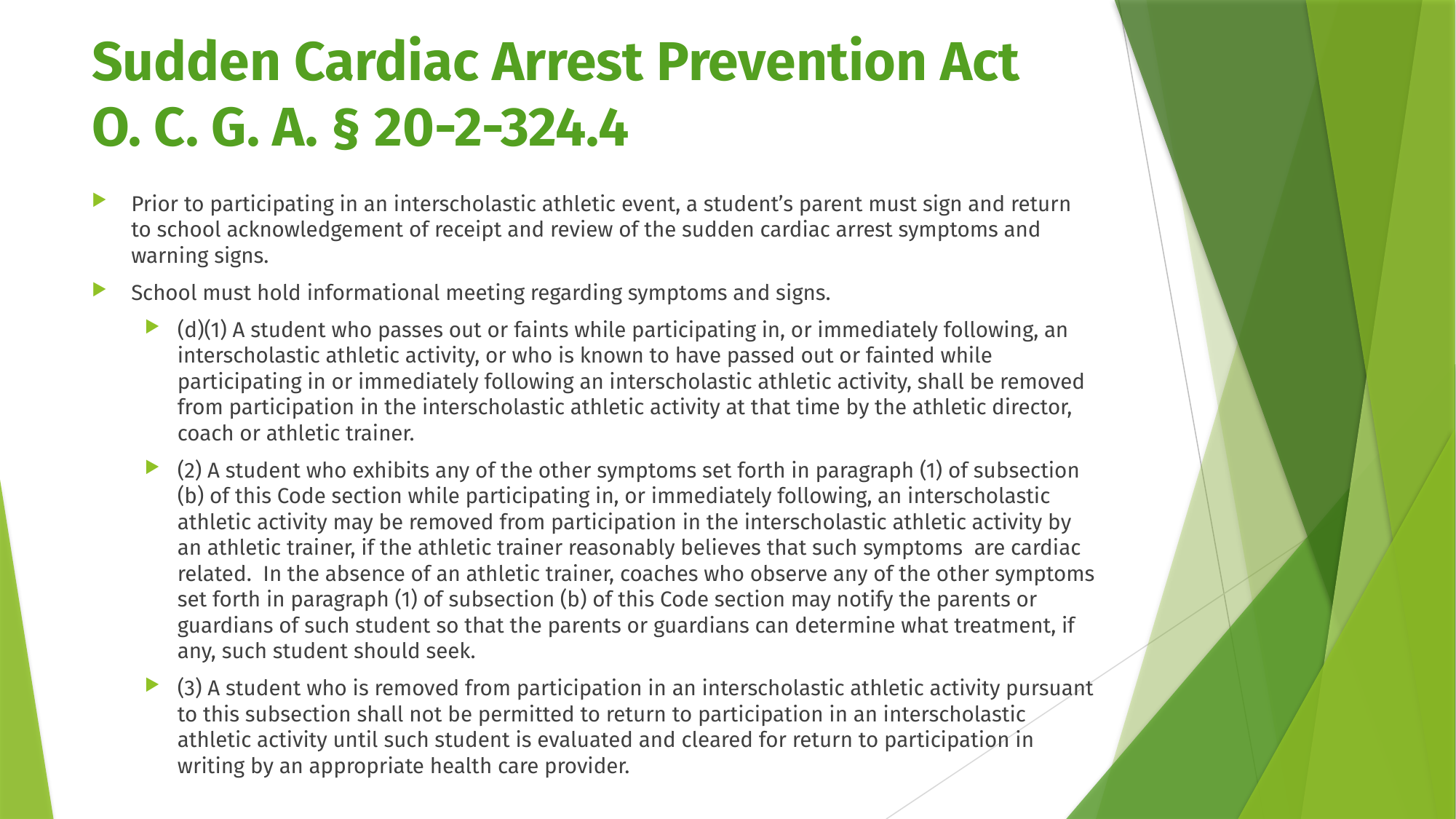

# Sudden Cardiac Arrest Prevention Act O. C. G. A. § 20-2-324.4
Prior to participating in an interscholastic athletic event, a student’s parent must sign and return to school acknowledgement of receipt and review of the sudden cardiac arrest symptoms and warning signs.
School must hold informational meeting regarding symptoms and signs.
(d)(1) A student who passes out or faints while participating in, or immediately following, an interscholastic athletic activity, or who is known to have passed out or fainted while participating in or immediately following an interscholastic athletic activity, shall be removed from participation in the interscholastic athletic activity at that time by the athletic director, coach or athletic trainer.
(2) A student who exhibits any of the other symptoms set forth in paragraph (1) of subsection (b) of this Code section while participating in, or immediately following, an interscholastic athletic activity may be removed from participation in the interscholastic athletic activity by an athletic trainer, if the athletic trainer reasonably believes that such symptoms  are cardiac related.  In the absence of an athletic trainer, coaches who observe any of the other symptoms set forth in paragraph (1) of subsection (b) of this Code section may notify the parents or guardians of such student so that the parents or guardians can determine what treatment, if any, such student should seek.
(3) A student who is removed from participation in an interscholastic athletic activity pursuant to this subsection shall not be permitted to return to participation in an interscholastic athletic activity until such student is evaluated and cleared for return to participation in writing by an appropriate health care provider.